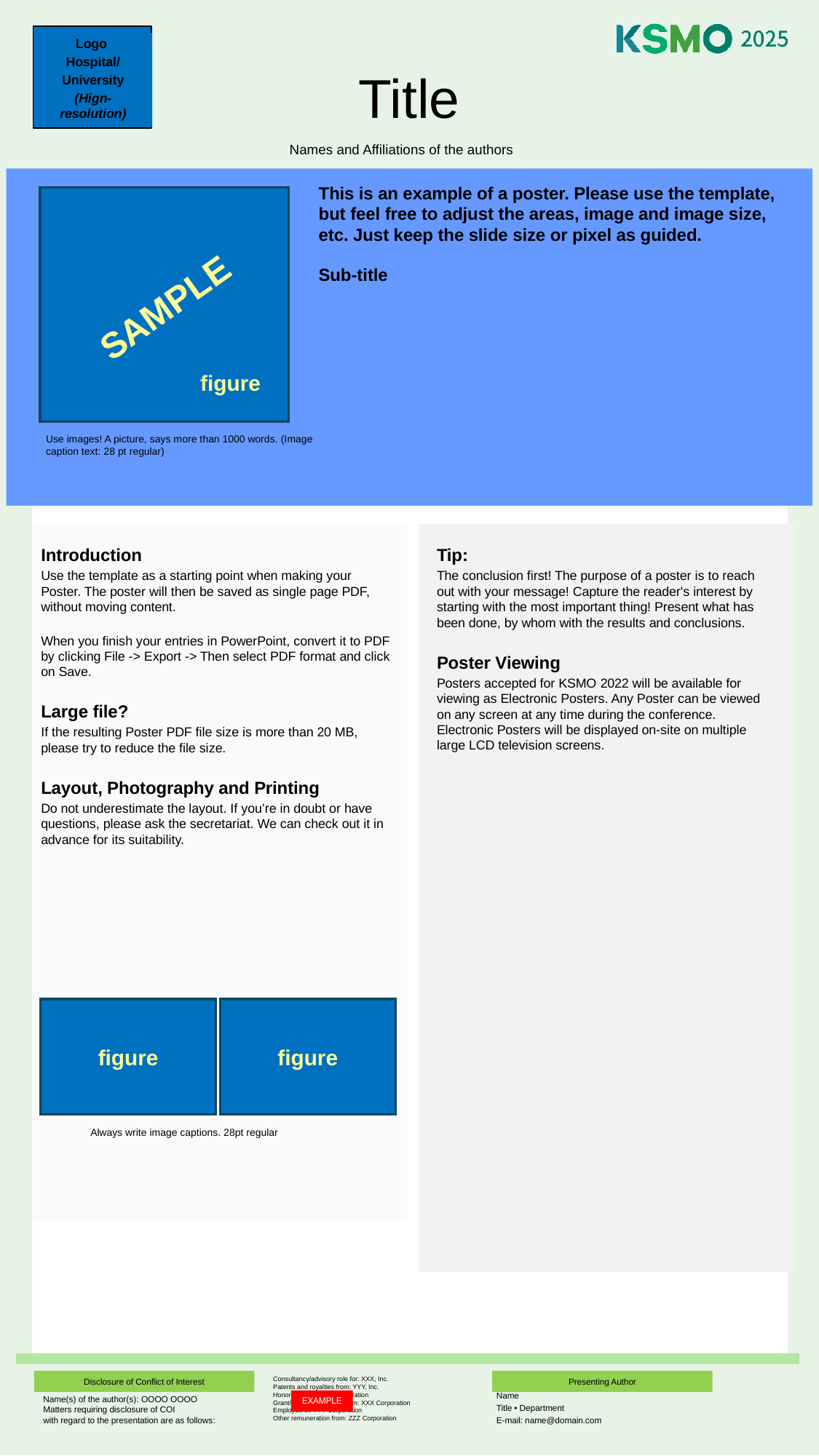

Logo
Hospital/
University
(Hign-resolution)
Title
Names and Affiliations of the authors

This is an example of a poster. Please use the template, but feel free to adjust the areas, image and image size, etc. Just keep the slide size or pixel as guided.

Sub-title

                      figure
SAMPLE
Use images! A picture, says more than 1000 words. (Image caption text: 28 pt regular)

Introduction
Use the template as a starting point when making your Poster. The poster will then be saved as single page PDF, without moving content.
When you finish your entries in PowerPoint, convert it to PDF by clicking File -> Export -> Then select PDF format and click on Save.

Large file?
If the resulting Poster PDF file size is more than 20 MB, please try to reduce the file size.

Layout, Photography and Printing
Do not underestimate the layout. If you’re in doubt or have questions, please ask the secretariat. We can check out it in advance for its suitability.
Tip:
The conclusion first! The purpose of a poster is to reach out with your message! Capture the reader's interest by starting with the most important thing! Present what has been done, by whom with the results and conclusions.

Poster Viewing
Posters accepted for KSMO 2022 will be available for viewing as Electronic Posters. Any Poster can be viewed on any screen at any time during the conference. Electronic Posters will be displayed on-site on multiple large LCD television screens.
figure
figure
Always write image captions. 28pt regular

Consultancy/advisory role for: XXX, Inc.
Patents and royalties from: YYY, Inc.
Honoraria from: ZZZ Corporation
Grant/Research funding from: XXX Corporation
Employee of: YYY Corporation
Other remuneration from: ZZZ Corporation
Disclosure of Conflict of Interest
Presenting Author
Name
Title • Department
E-mail: name@domain.com
Name(s) of the author(s): OOOO OOOO
Matters requiring disclosure of COI
with regard to the presentation are as follows:
EXAMPLE